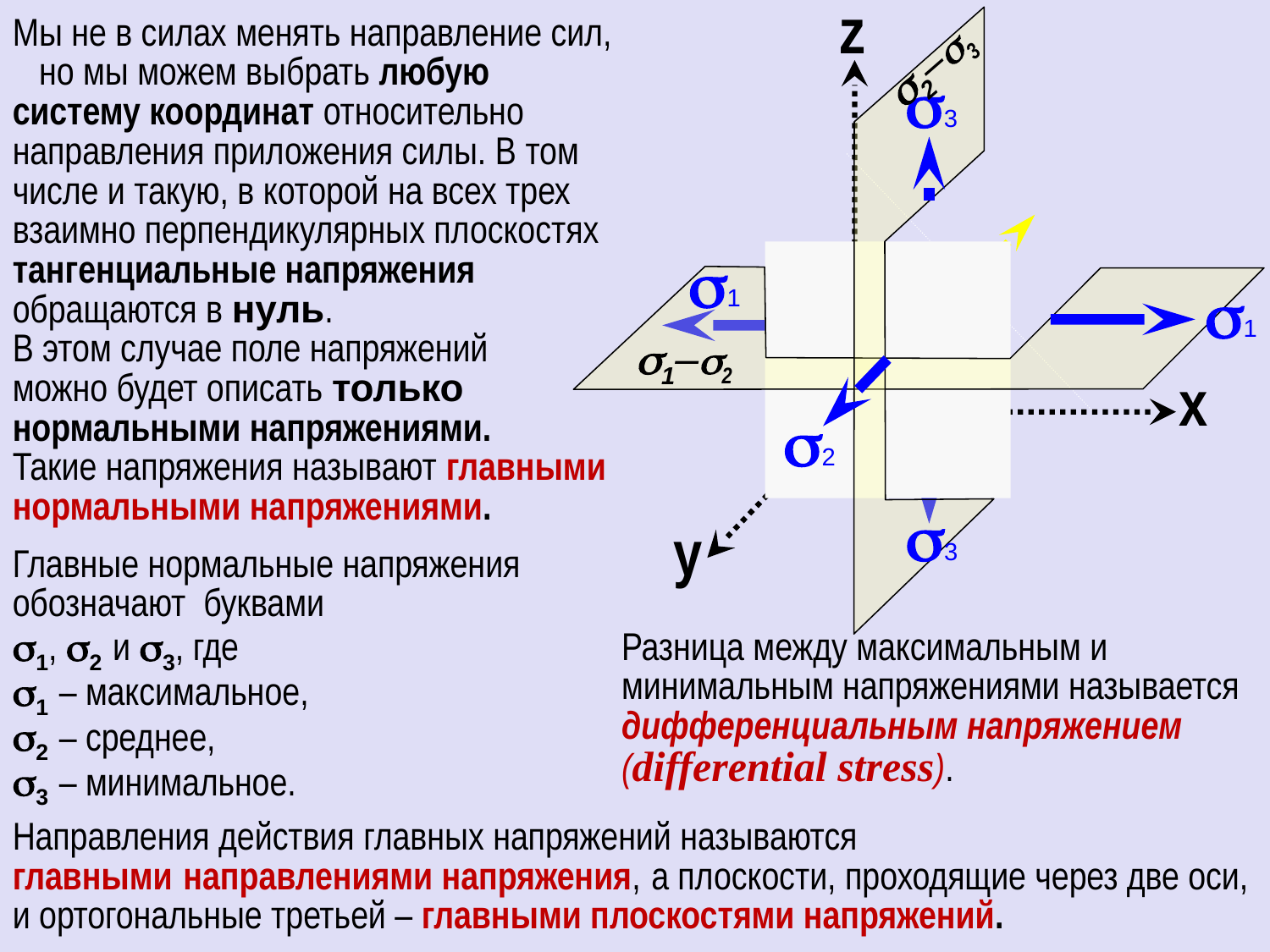

Мы не в силах менять направление сил,    но мы можем выбрать любую систему координат относительно направления приложения силы. В том числе и такую, в которой на всех трех взаимно перпендикулярных плоскостях тангенциальные напряжения обращаются в нуль.
В этом случае поле напряжений
можно будет описать только
нормальными напряжениями.
Такие напряжения называют главными нормальными напряжениями.
z
σ2–σ3

σ3

σ1
σ1
σ1–σ2

x

σ2

σ3
y
Главные нормальные напряжения обозначают  буквами
σ1, σ2 и σ3, где
σ1 – максимальное,
σ2 – среднее,
σ3 – минимальное.
Разница между максимальным и минимальным напряжениями называется дифференциальным напряжением
(differential stress).
Направления действия главных напряжений называются
главными направлениями напряжения, а плоскости, проходящие через две оси, и ортогональные третьей – главными плоскостями напряжений.